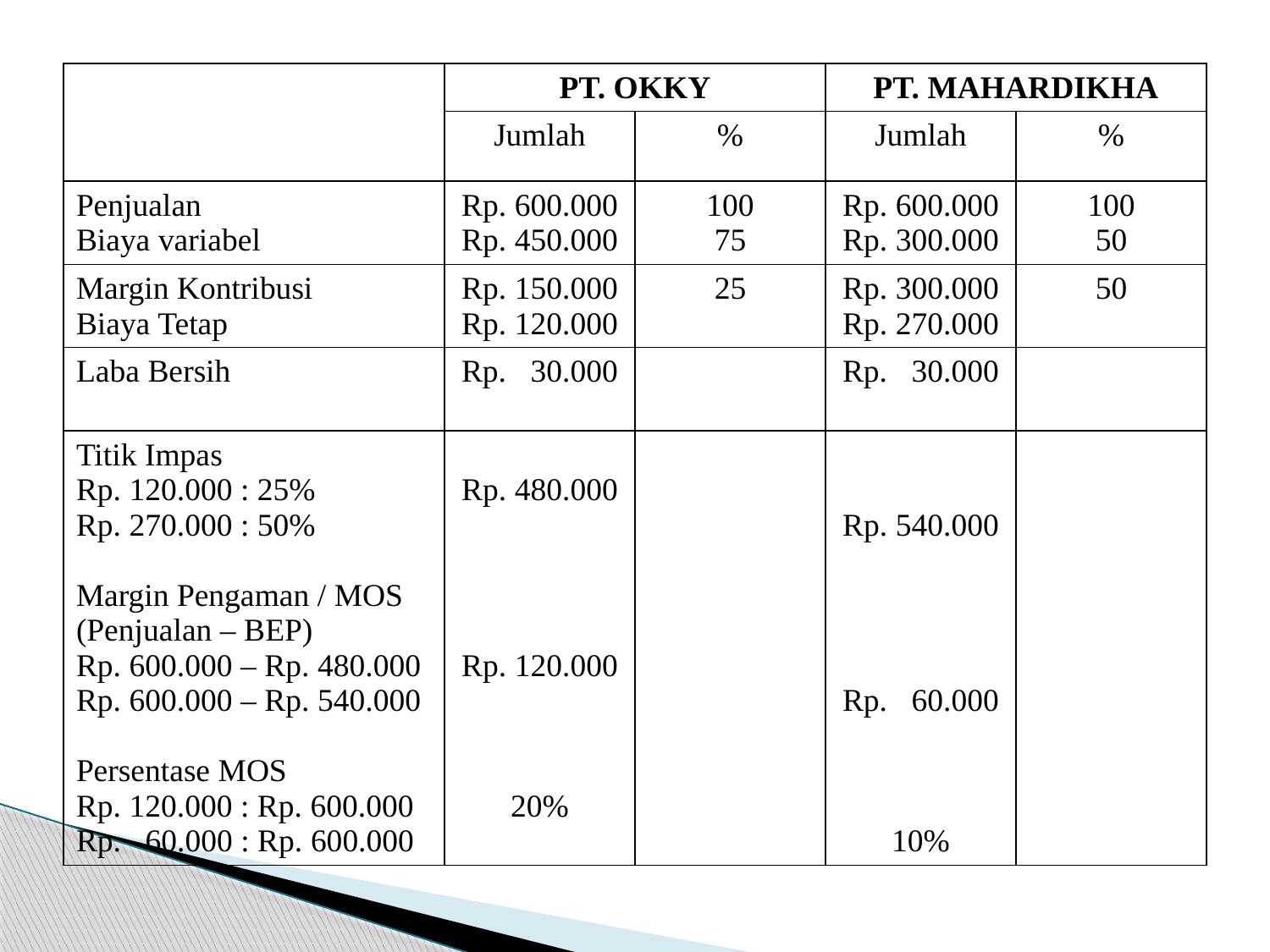

#
|  | PT. OKKY |  | PT. MAHARDIKHA |  |
| --- | --- | --- | --- | --- |
|  | Jumlah | % | Jumlah | % |
| Penjualan Biaya variabel | Rp. 600.000 Rp. 450.000 | 100 75 | Rp. 600.000 Rp. 300.000 | 100 50 |
| Margin Kontribusi Biaya Tetap | Rp. 150.000 Rp. 120.000 | 25 | Rp. 300.000 Rp. 270.000 | 50 |
| Laba Bersih | Rp. 30.000 |  | Rp. 30.000 |  |
| Titik Impas Rp. 120.000 : 25% Rp. 270.000 : 50% Margin Pengaman / MOS (Penjualan – BEP) Rp. 600.000 – Rp. 480.000 Rp. 600.000 – Rp. 540.000 Persentase MOS Rp. 120.000 : Rp. 600.000 Rp. 60.000 : Rp. 600.000 | Rp. 480.000 Rp. 120.000 20% |  | Rp. 540.000 Rp. 60.000 10% |  |